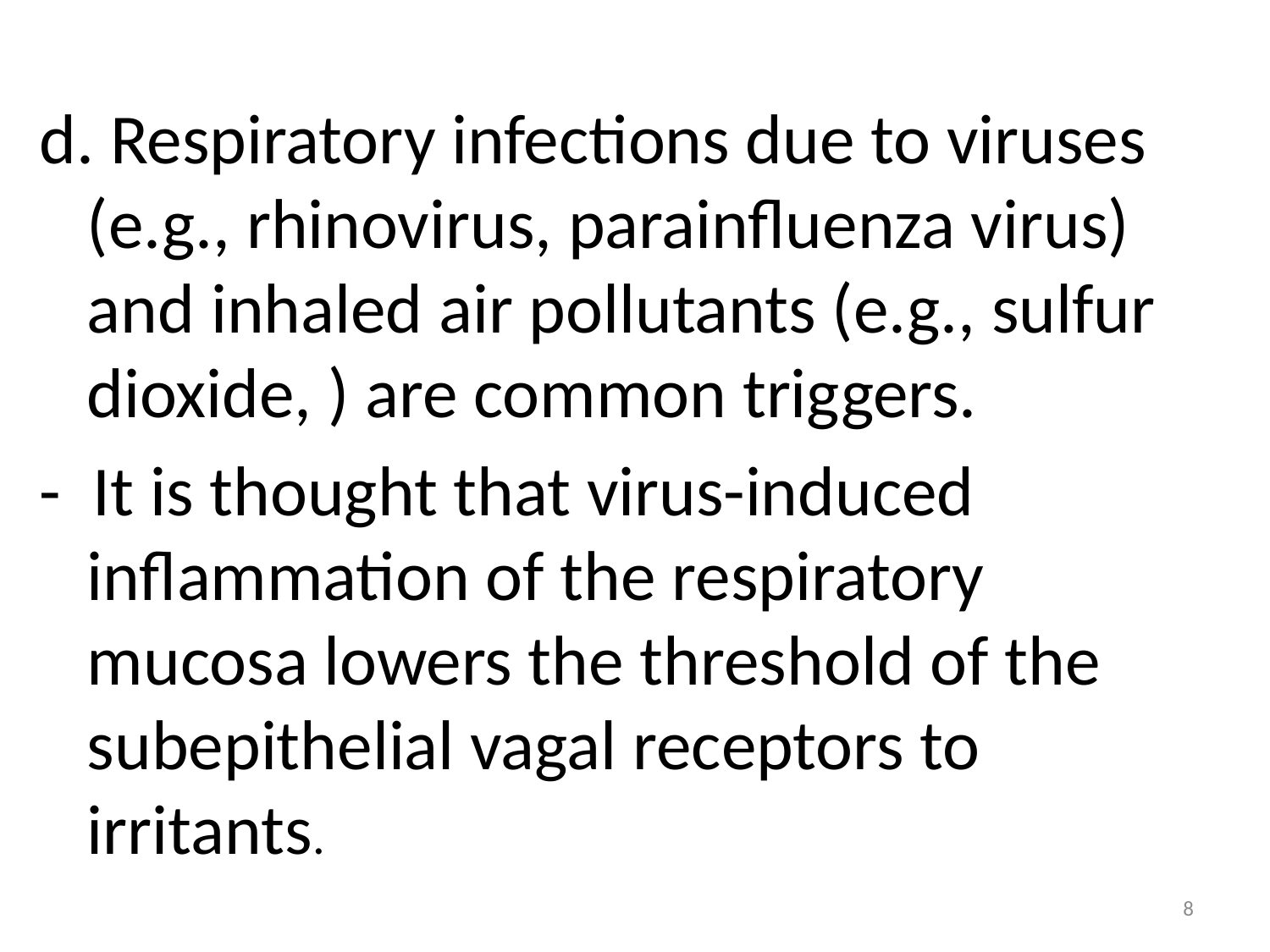

d. Respiratory infections due to viruses (e.g., rhinovirus, parainfluenza virus) and inhaled air pollutants (e.g., sulfur dioxide, ) are common triggers.
-  It is thought that virus-induced inflammation of the respiratory mucosa lowers the threshold of the subepithelial vagal receptors to irritants.

8